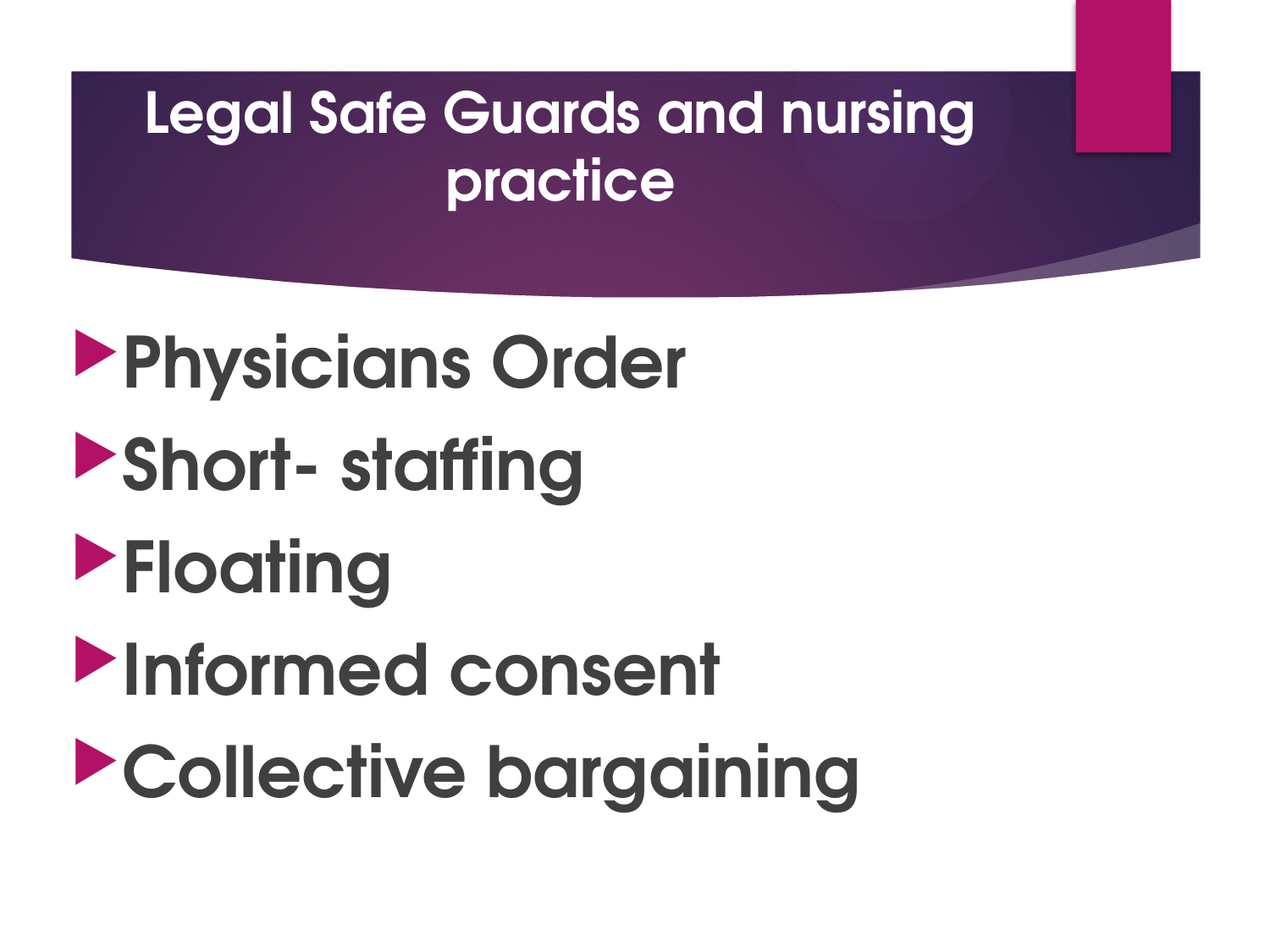

# Legal Safe Guards and nursing practice
Physicians Order
Short- staffing
Floating
Informed consent
Collective bargaining